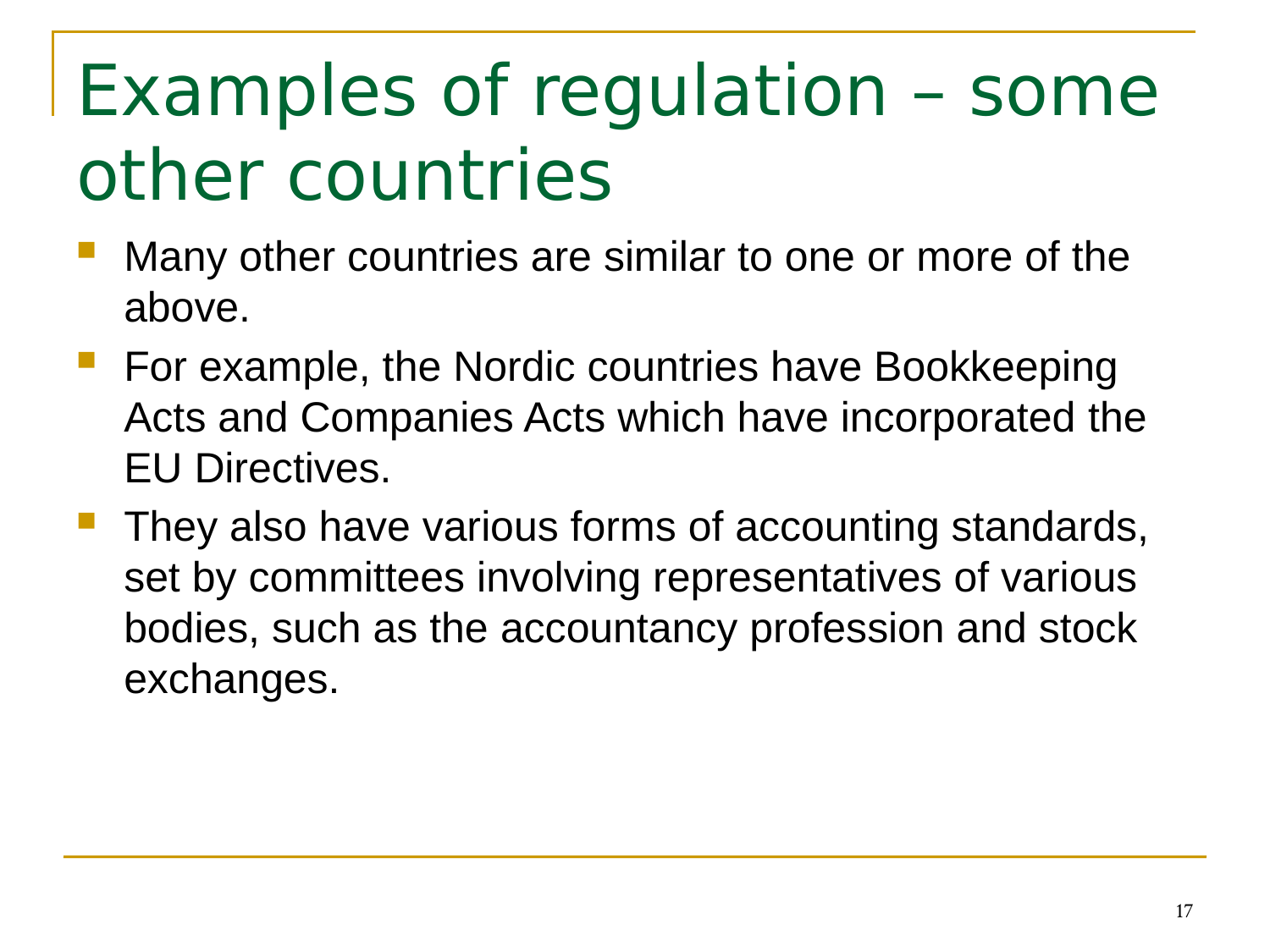

# Examples of regulation – some other countries
Many other countries are similar to one or more of the above.
For example, the Nordic countries have Bookkeeping Acts and Companies Acts which have incorporated the EU Directives.
They also have various forms of accounting standards, set by committees involving representatives of various bodies, such as the accountancy profession and stock exchanges.
17